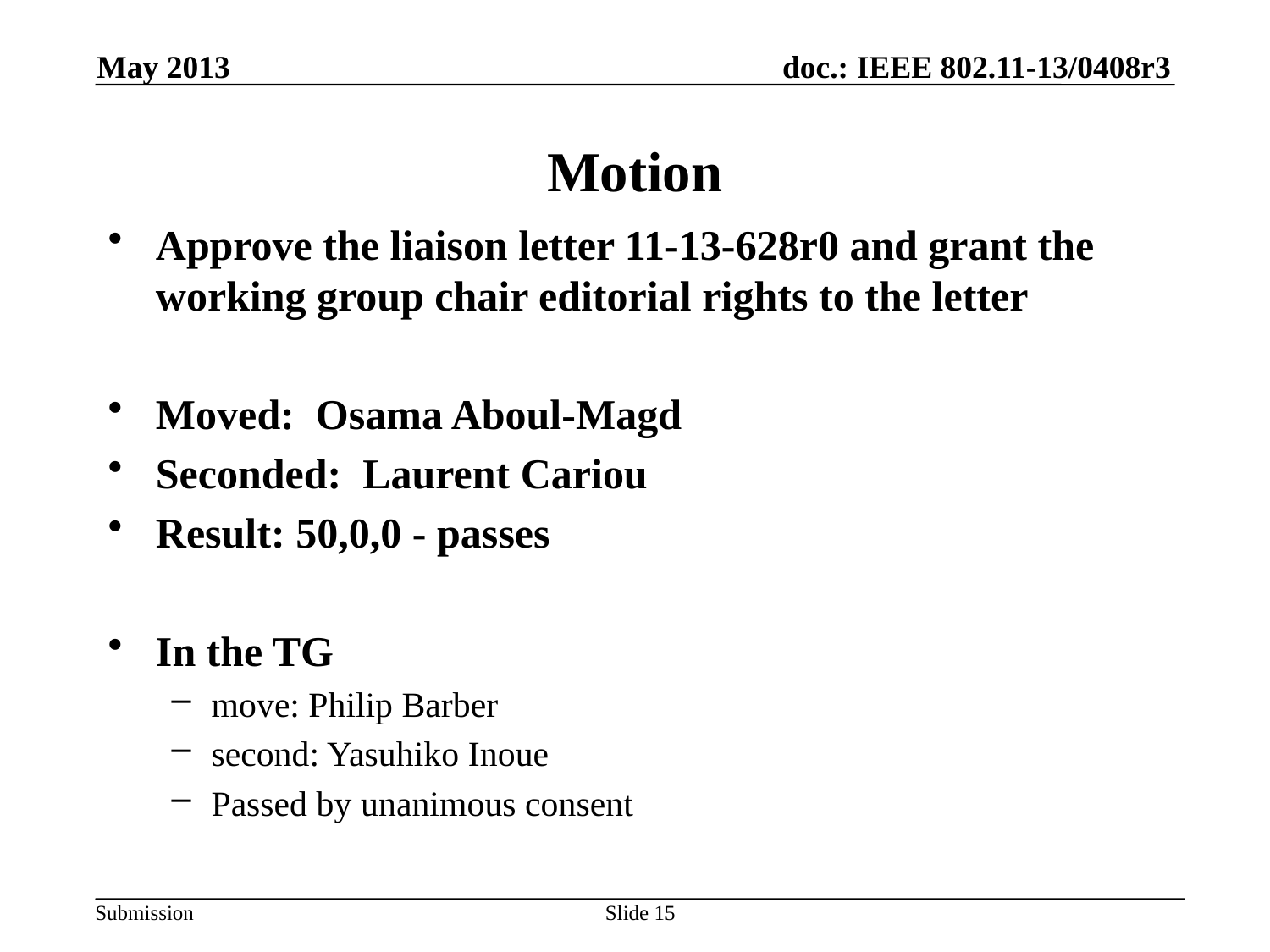

May 2013
# Motion
Approve the liaison letter 11-13-628r0 and grant the working group chair editorial rights to the letter

Moved:  Osama Aboul-Magd
Seconded:  Laurent Cariou
Result: 50,0,0 - passes

In the TG
move: Philip Barber
second: Yasuhiko Inoue
Passed by unanimous consent

Slide 15